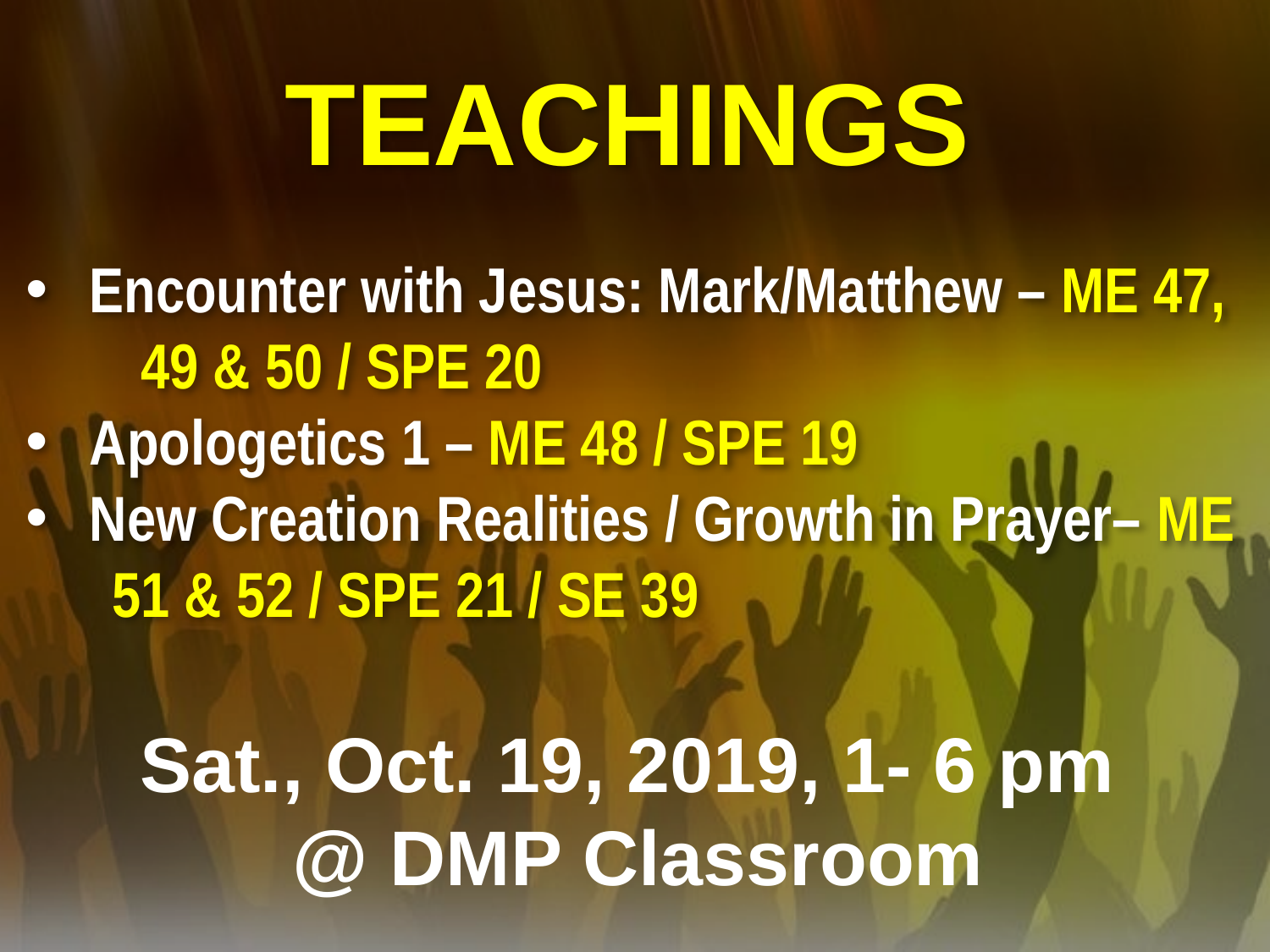

# TEACHINGS
Encounter with Jesus: Mark/Matthew – ME 47,
        49 & 50 / SPE 20
Apologetics 1 – ME 48 / SPE 19
New Creation Realities / Growth in Prayer– ME
      51 & 52 / SPE 21 / SE 39
Sat., Oct. 19, 2019, 1- 6 pm
 @ DMP Classroom